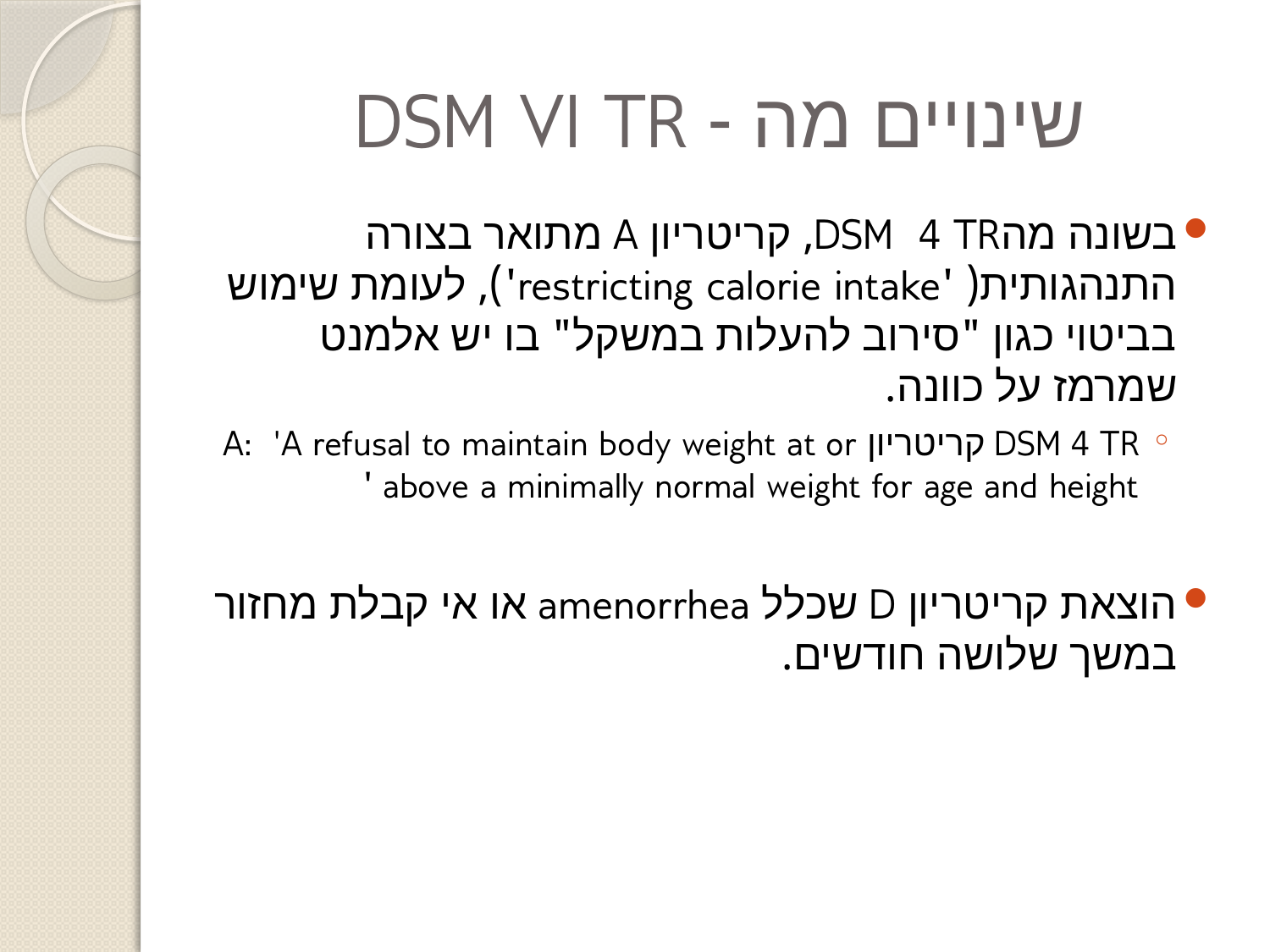

# שינויים מה - DSM VI TR
בשונה מהDSM  4 TR, קריטריון A מתואר בצורה התנהגותית( 'restricting calorie intake'), לעומת שימוש בביטוי כגון "סירוב להעלות במשקל" בו יש אלמנט שמרמז על כוונה.
DSM 4 TR קריטריון A:  'A refusal to maintain body weight at or above a minimally normal weight for age and height '

הוצאת קריטריון D שכלל amenorrhea או אי קבלת מחזור במשך שלושה חודשים.